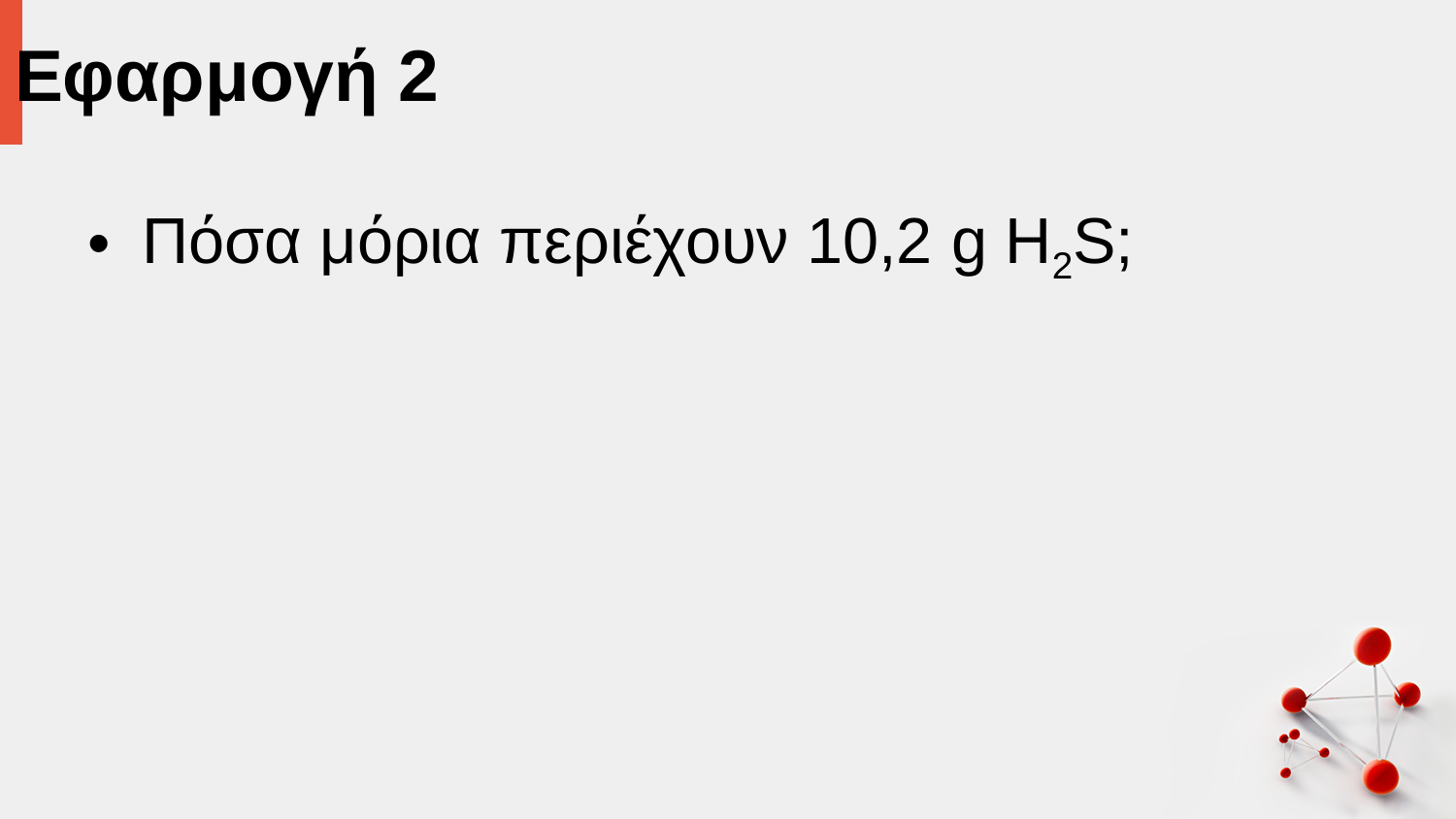

# Εφαρμογή 2
Πόσα μόρια περιέχουν 10,2 g Η2S;